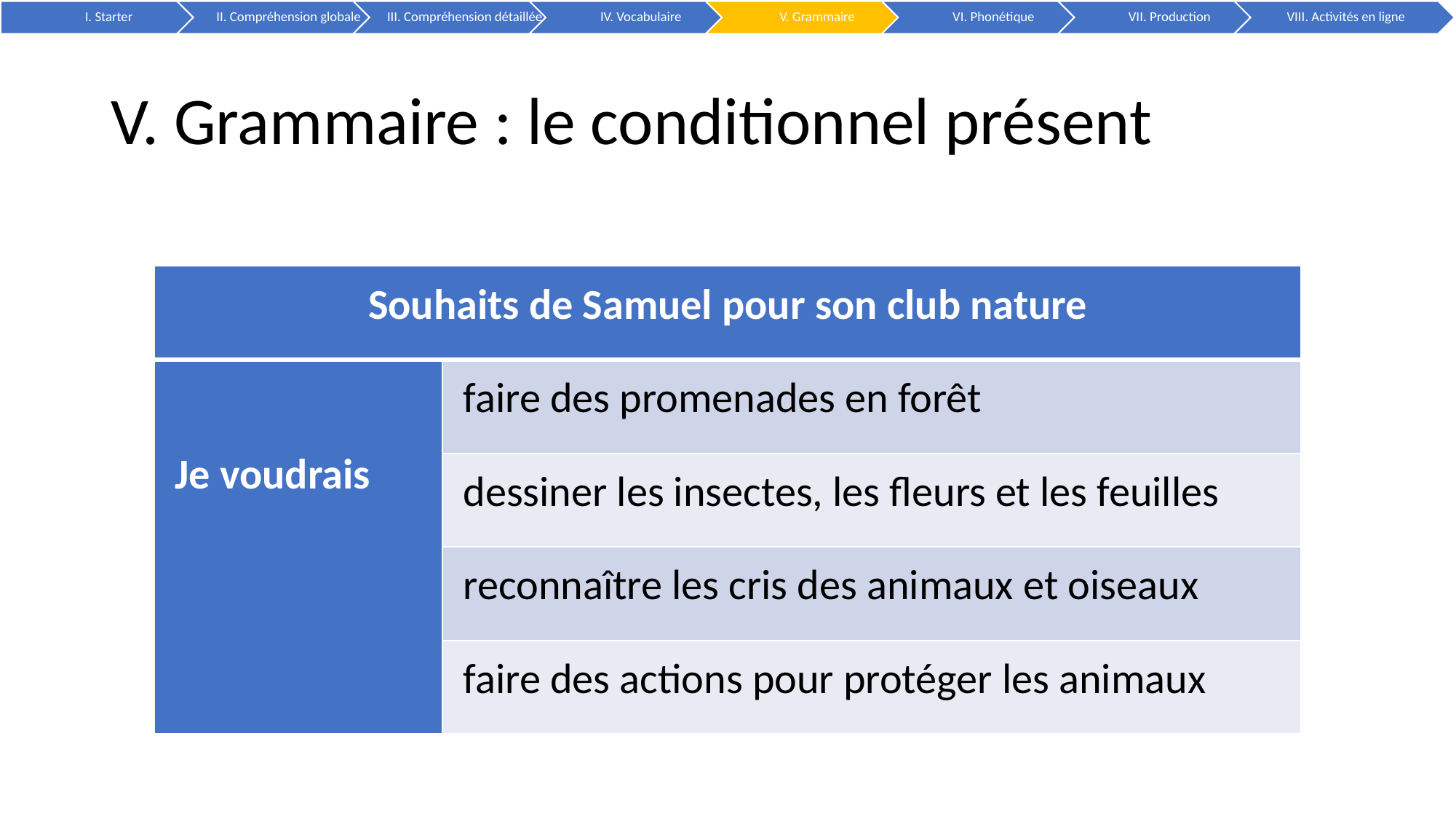

I. Starter
II. Compréhension globale
III. Compréhension détaillée
IV. Vocabulaire
V. Grammaire
VI. Phonétique
VII. Production
VIII. Activités en ligne
# V. Grammaire : le conditionnel présent
| Souhaits de Samuel pour son club nature |  |
| --- | --- |
| Je voudrais | faire des promenades en forêt |
|  | dessiner les insectes, les fleurs et les feuilles |
|  | reconnaître les cris des animaux et oiseaux |
|  | faire des actions pour protéger les animaux |